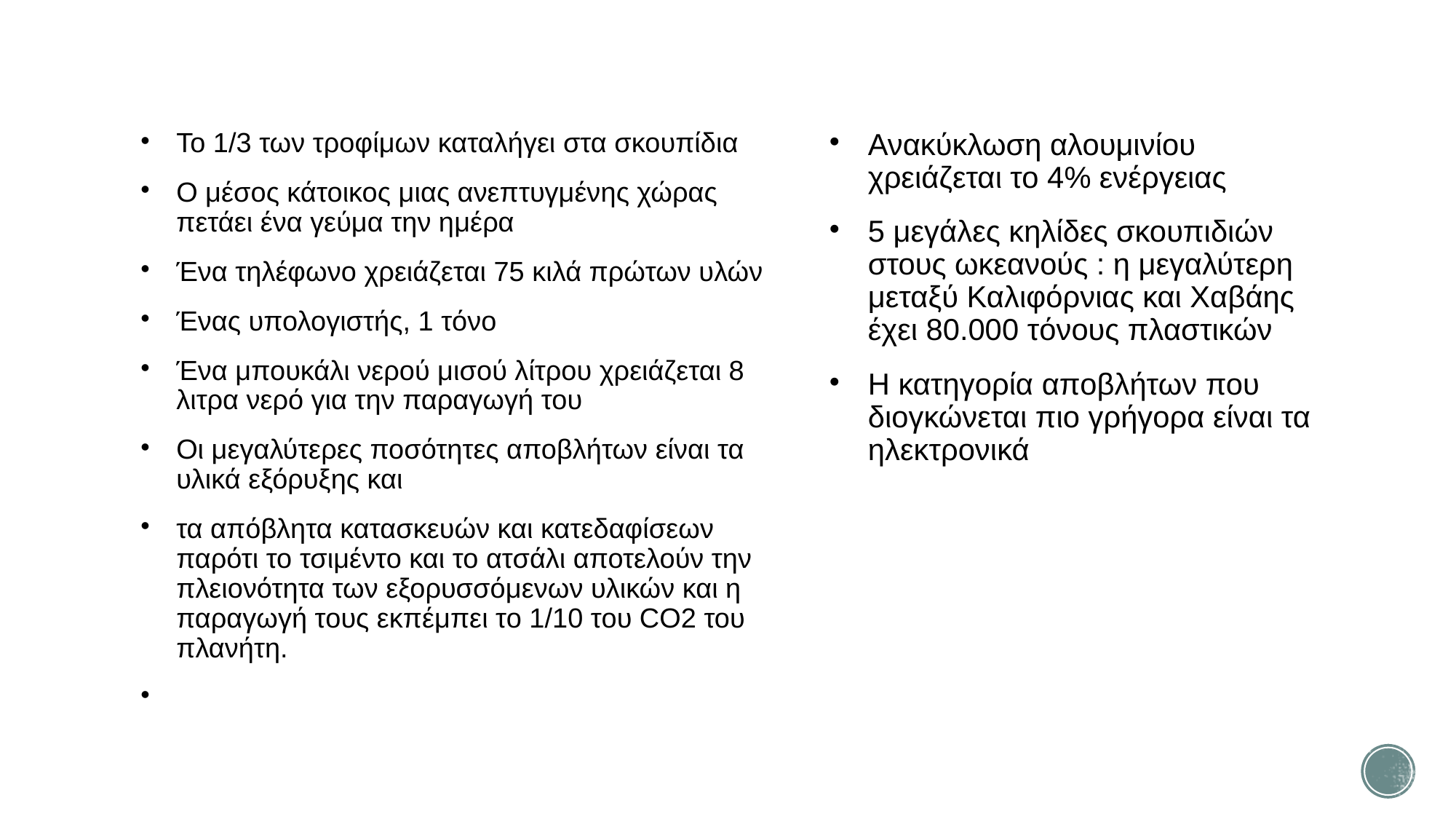

#
Το 1/3 των τροφίμων καταλήγει στα σκουπίδια
Ο μέσος κάτοικος μιας ανεπτυγμένης χώρας πετάει ένα γεύμα την ημέρα
Ένα τηλέφωνο χρειάζεται 75 κιλά πρώτων υλών
Ένας υπολογιστής, 1 τόνο
Ένα μπουκάλι νερού μισού λίτρου χρειάζεται 8 λιτρα νερό για την παραγωγή του
Οι μεγαλύτερες ποσότητες αποβλήτων είναι τα υλικά εξόρυξης και
τα απόβλητα κατασκευών και κατεδαφίσεων παρότι το τσιμέντο και το ατσάλι αποτελούν την πλειονότητα των εξορυσσόμενων υλικών και η παραγωγή τους εκπέμπει το 1/10 του CO2 του πλανήτη.

Ανακύκλωση αλουμινίου χρειάζεται το 4% ενέργειας
5 μεγάλες κηλίδες σκουπιδιών στους ωκεανούς : η μεγαλύτερη μεταξύ Καλιφόρνιας και Χαβάης έχει 80.000 τόνους πλαστικών
Η κατηγορία αποβλήτων που διογκώνεται πιο γρήγορα είναι τα ηλεκτρονικά